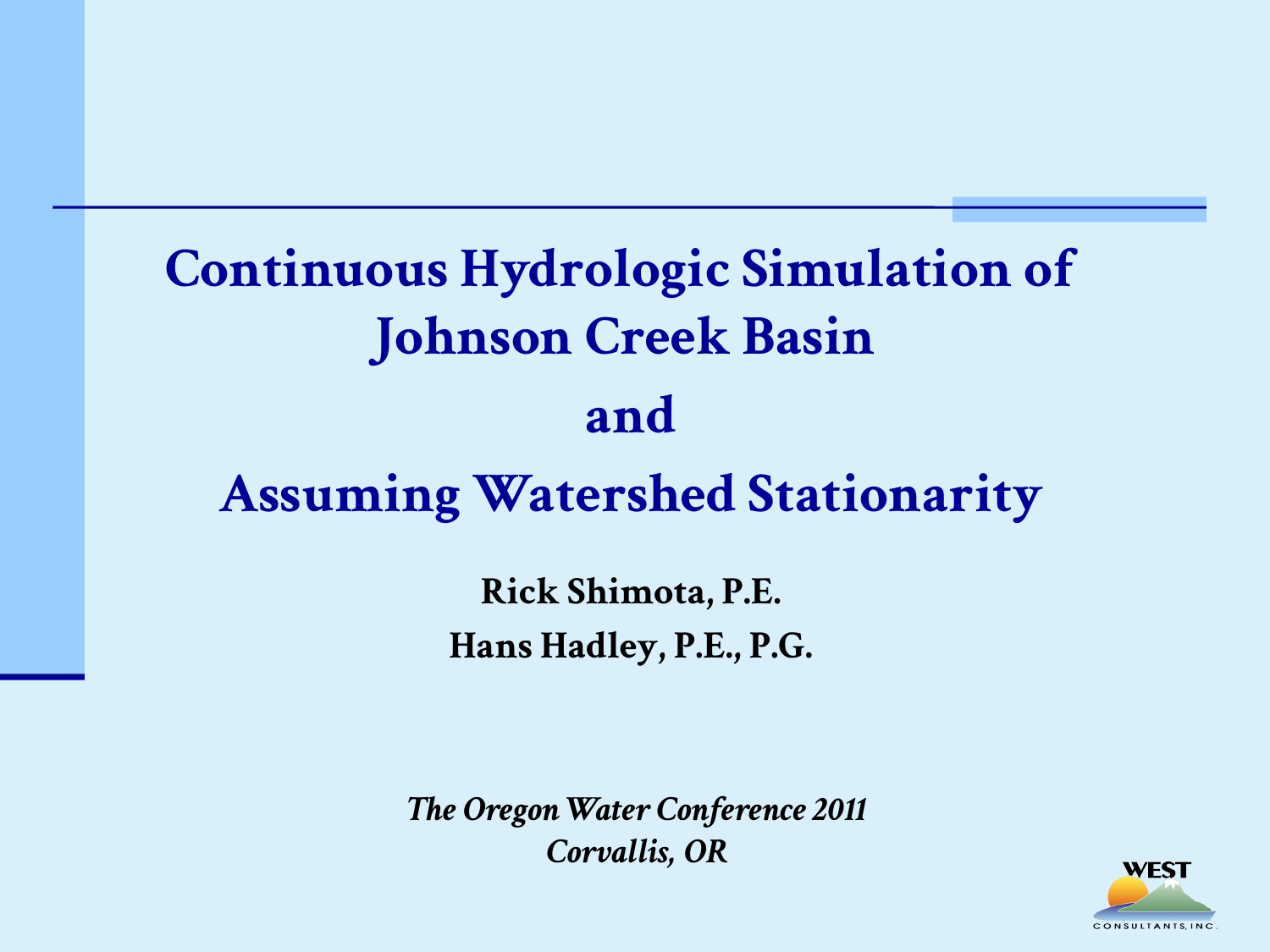

Continuous Hydrologic Simulation of   Johnson Creek Basin
and
Assuming Watershed Stationarity

Rick Shimota, P.E.
Hans Hadley, P.E., P.G.

The Oregon Water Conference 2011
Corvallis, OR